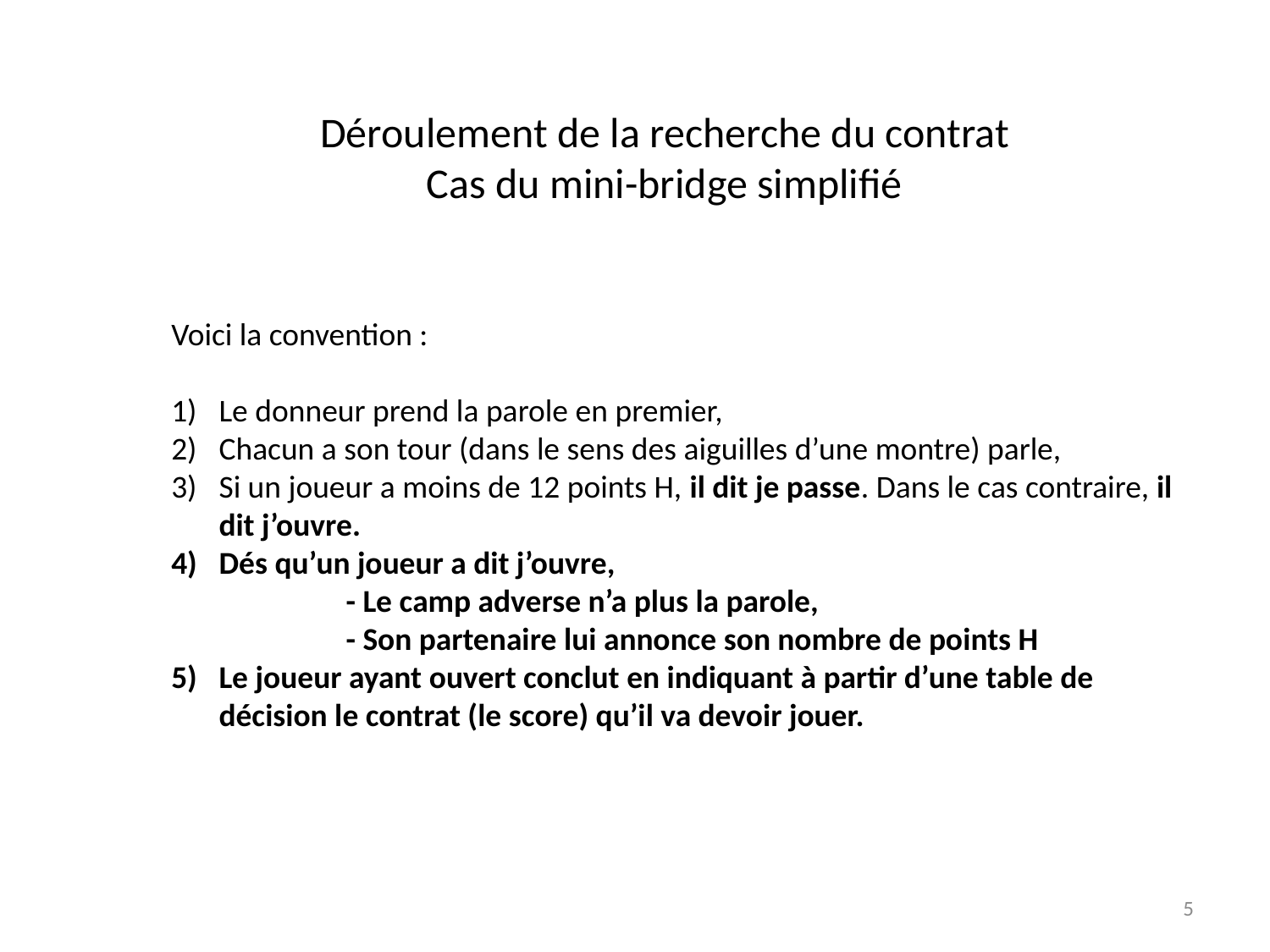

Déroulement de la recherche du contrat
Cas du mini-bridge simplifié
Voici la convention :

Le donneur prend la parole en premier,
Chacun a son tour (dans le sens des aiguilles d’une montre) parle,
Si un joueur a moins de 12 points H, il dit je passe. Dans le cas contraire, il dit j’ouvre.
Dés qu’un joueur a dit j’ouvre,
		- Le camp adverse n’a plus la parole,
		- Son partenaire lui annonce son nombre de points H
Le joueur ayant ouvert conclut en indiquant à partir d’une table de décision le contrat (le score) qu’il va devoir jouer.

5